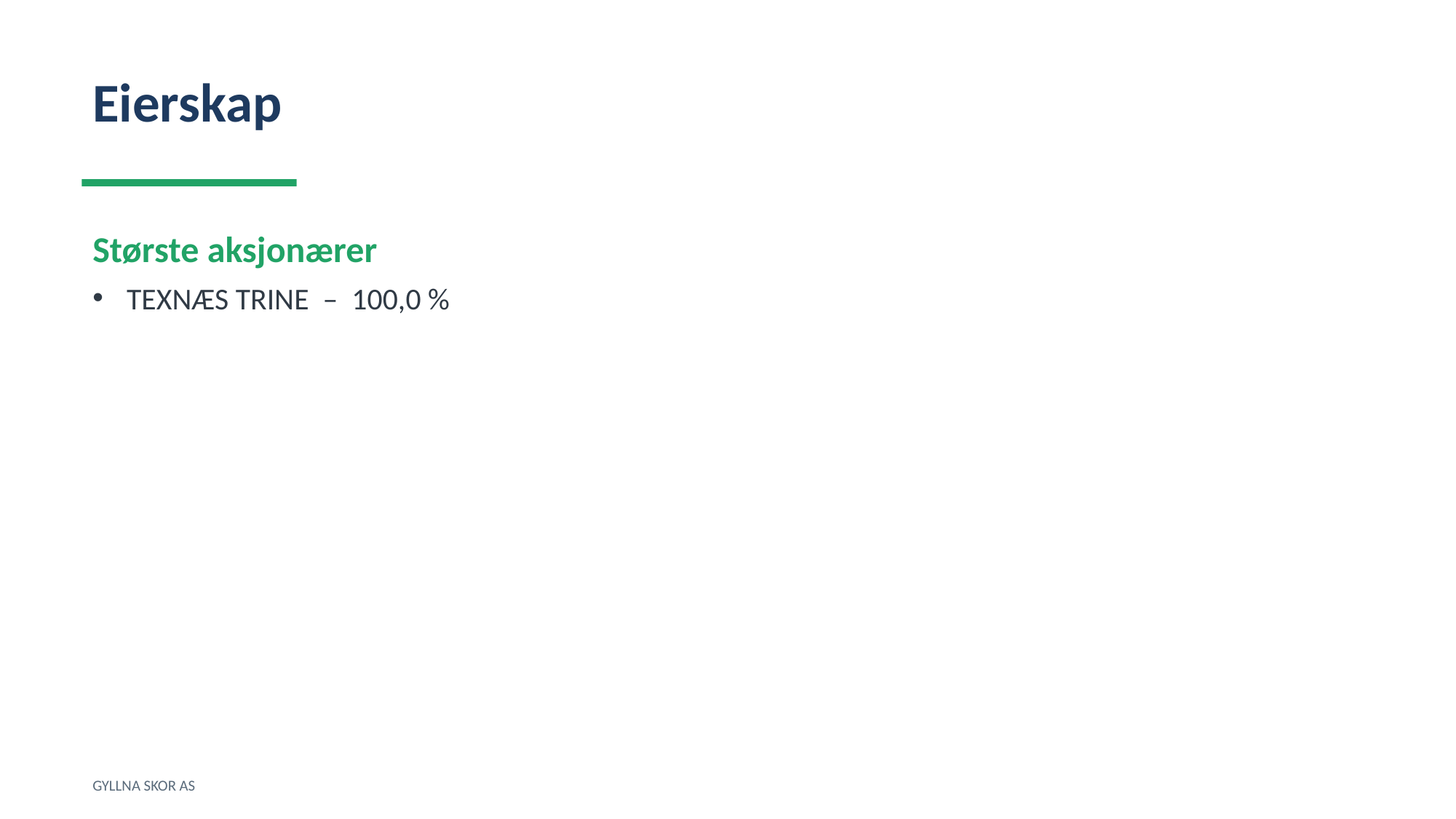

Eierskap

Største aksjonærer
TEXNÆS TRINE  –  100,0 %
GYLLNA SKOR AS